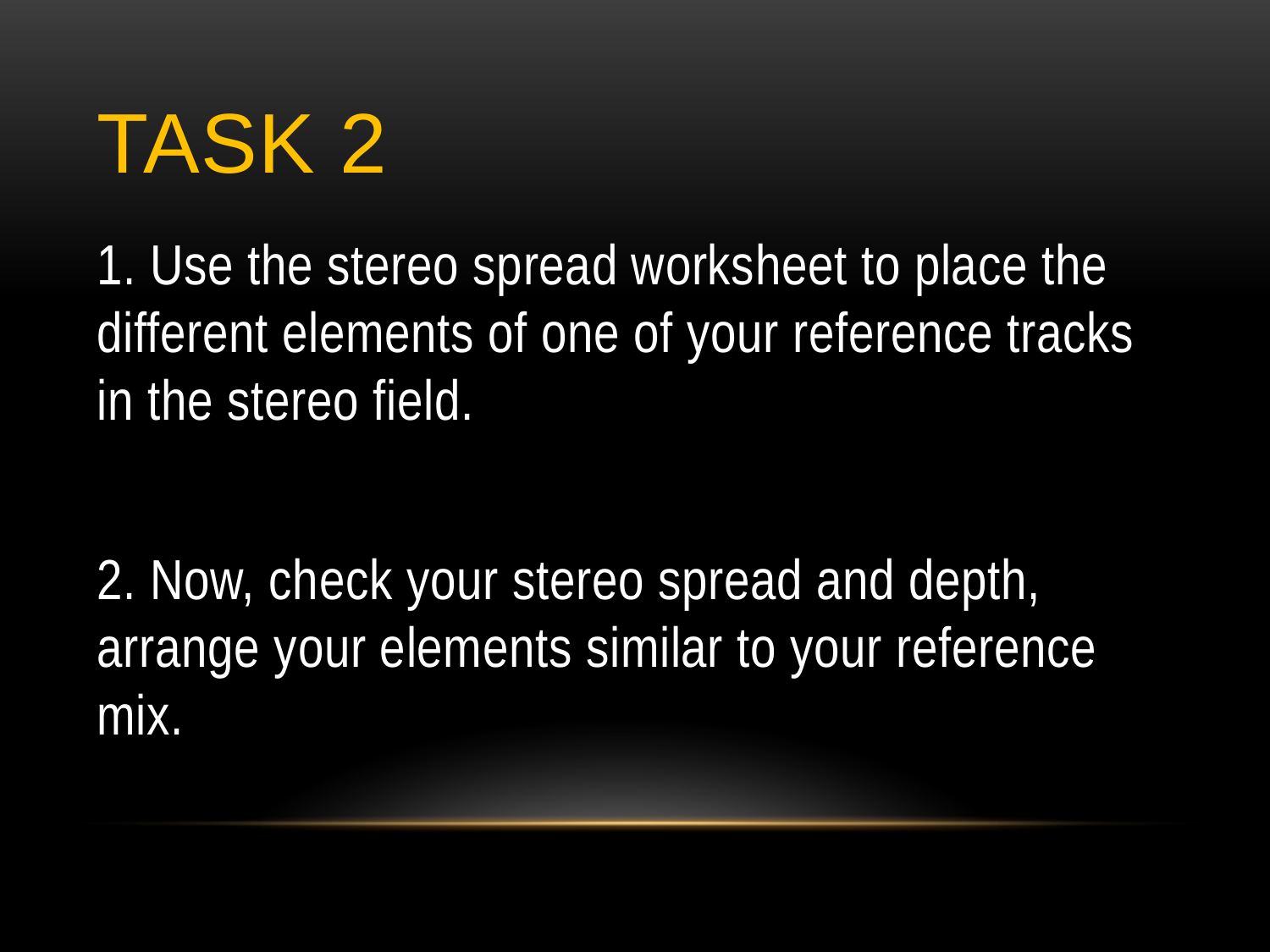

# Task 2
1. Use the stereo spread worksheet to place the different elements of one of your reference tracks in the stereo field.

2. Now, check your stereo spread and depth, arrange your elements similar to your reference mix.